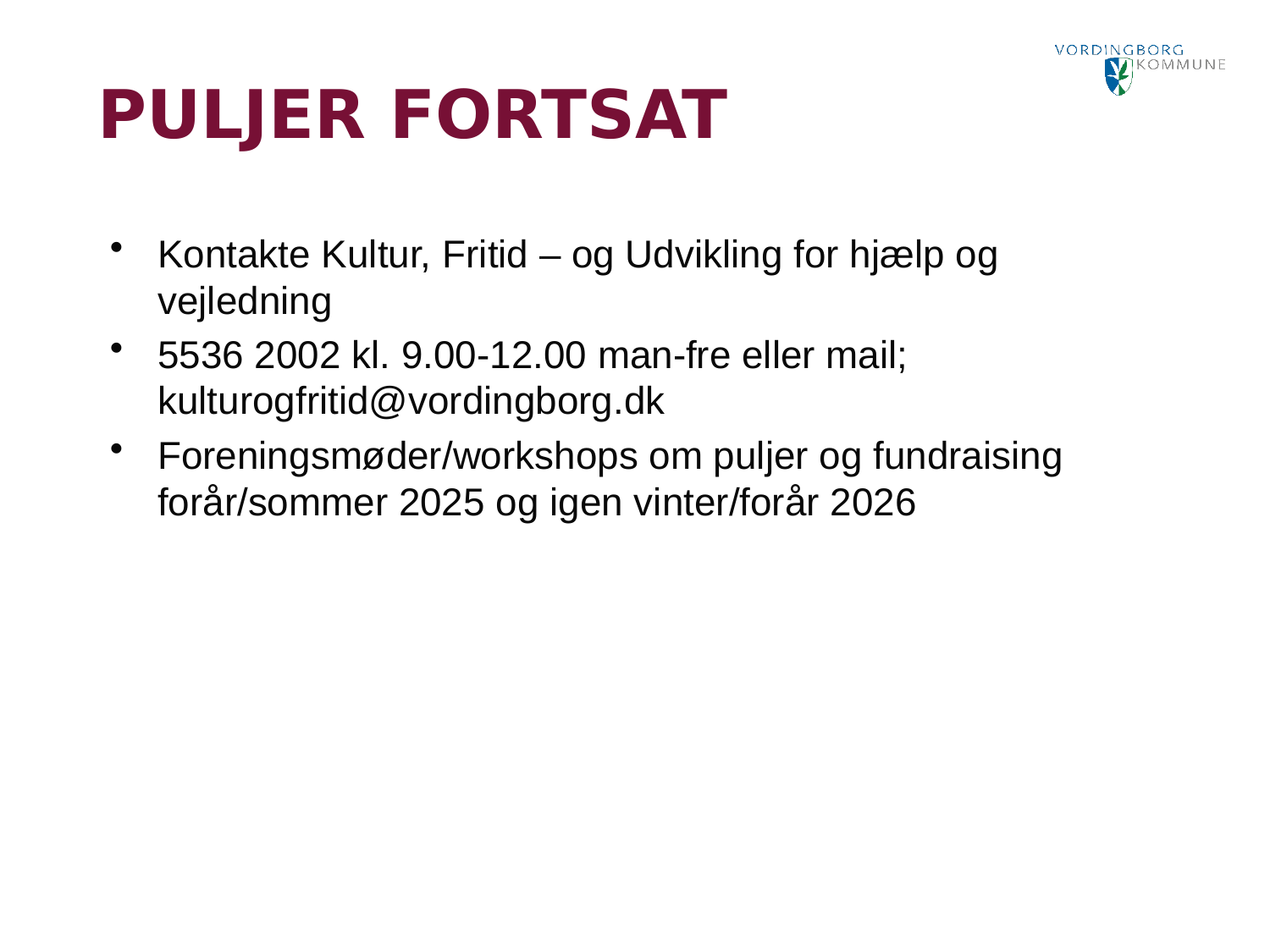

Puljer fortsat
Kontakte Kultur, Fritid – og Udvikling for hjælp og vejledning
5536 2002 kl. 9.00-12.00 man-fre eller mail; kulturogfritid@vordingborg.dk
Foreningsmøder/workshops om puljer og fundraising forår/sommer 2025 og igen vinter/forår 2026